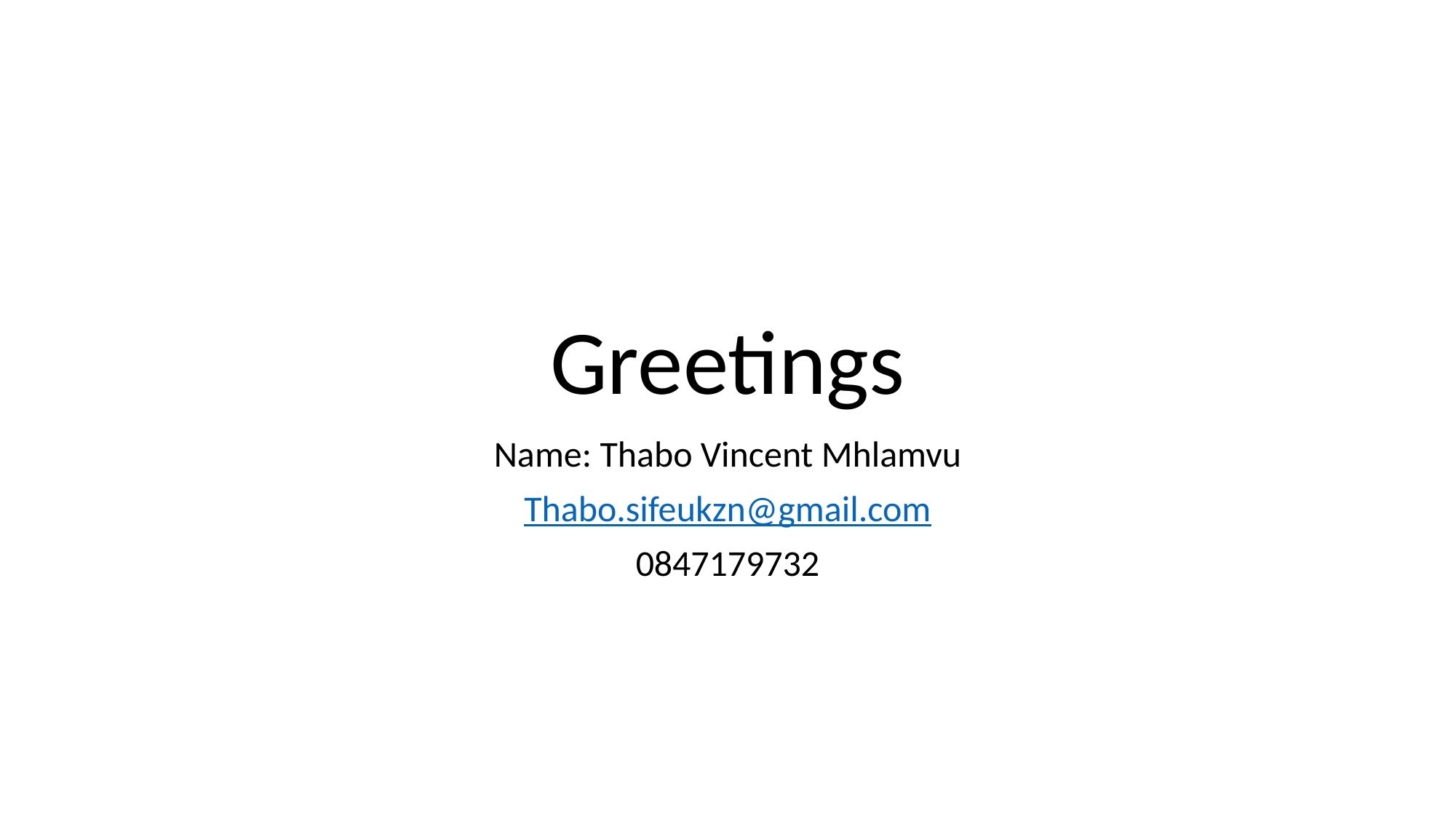

# Greetings
Name: Thabo Vincent Mhlamvu
Thabo.sifeukzn@gmail.com
0847179732